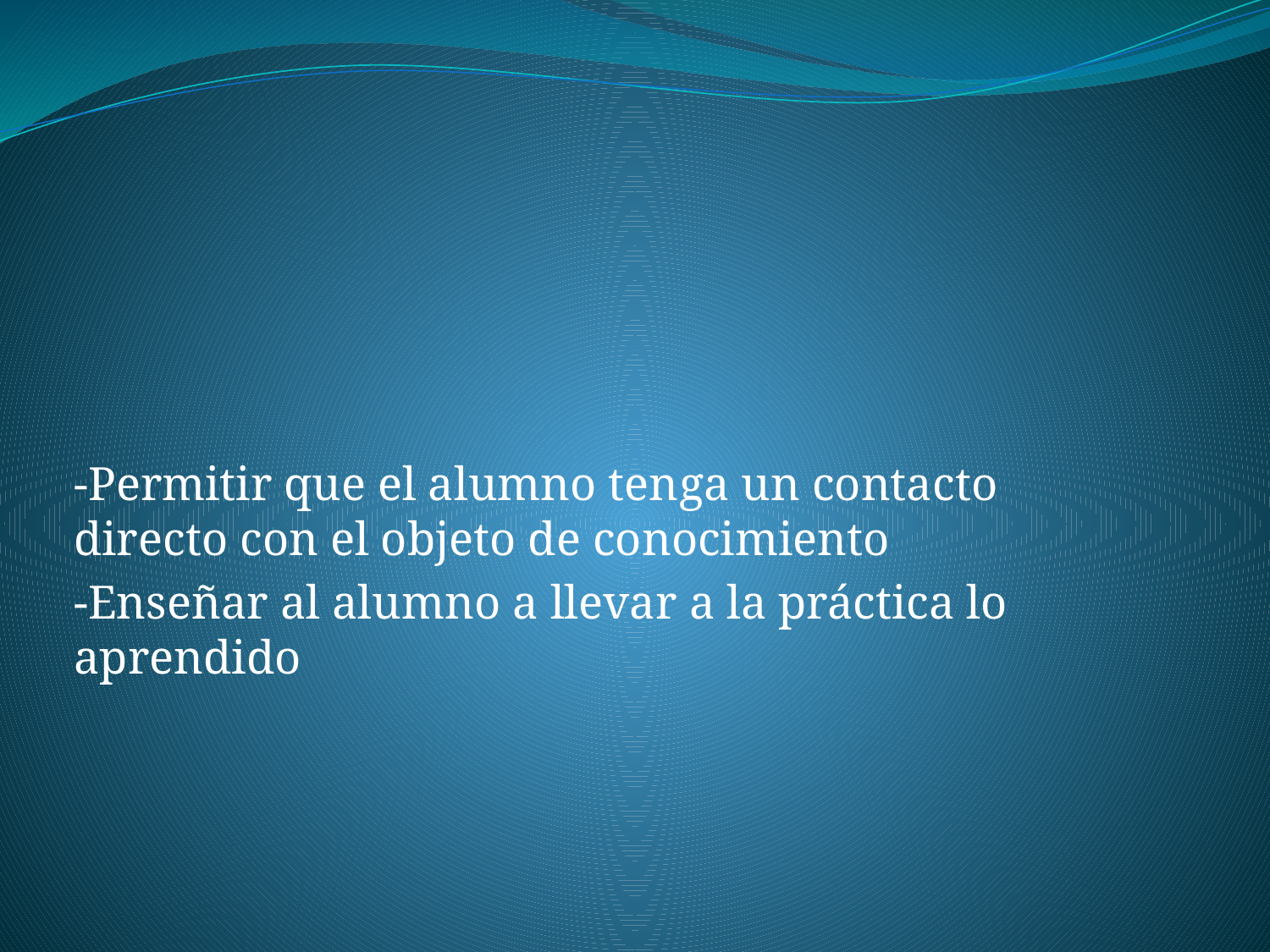

#
-Permitir que el alumno tenga un contacto directo con el objeto de conocimiento
-Enseñar al alumno a llevar a la práctica lo aprendido